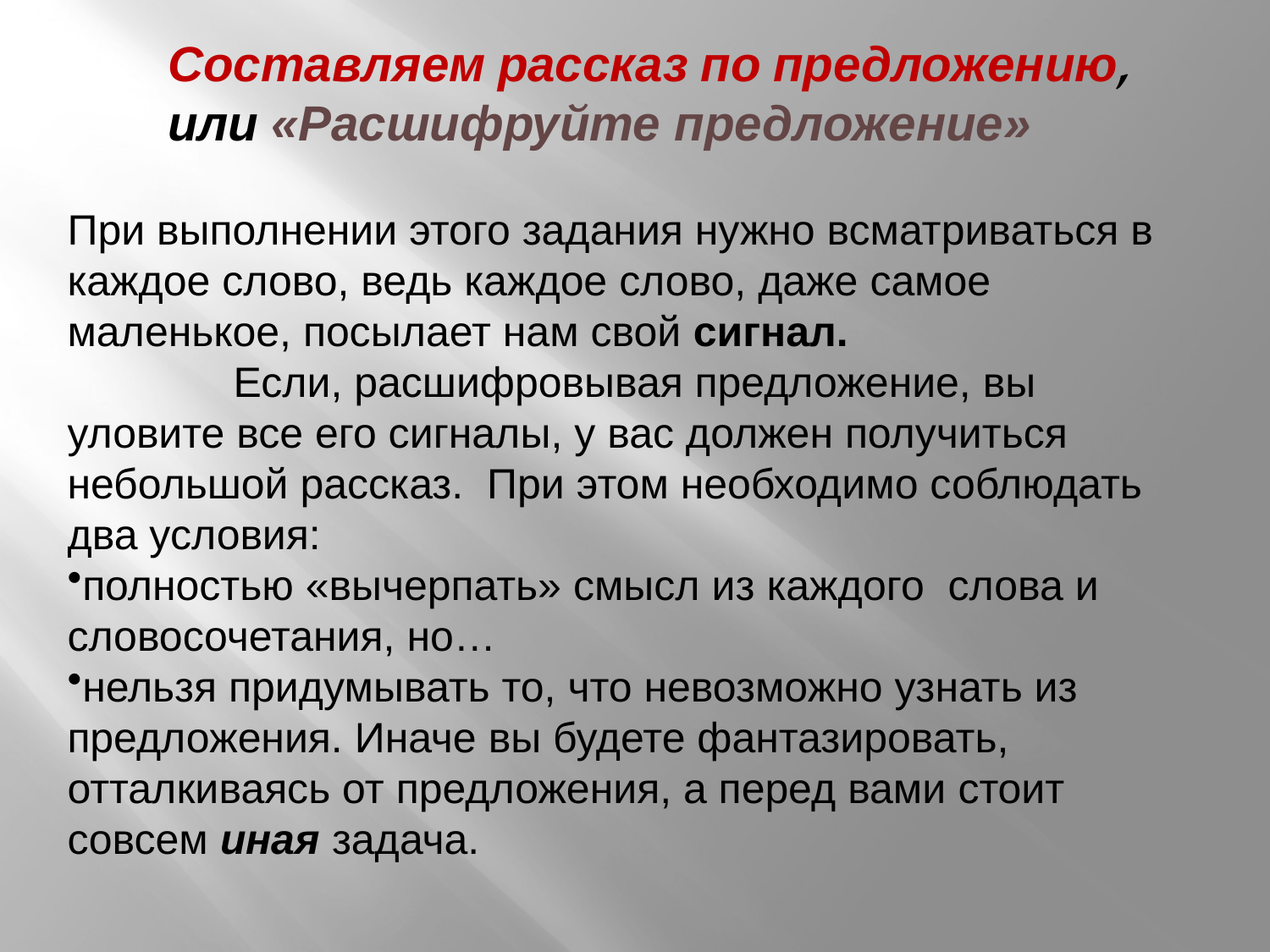

Составляем рассказ по предложению,
         или «Расшифруйте предложение»
При выполнении этого задания нужно всматриваться в каждое слово, ведь каждое слово, даже самое маленькое, посылает нам свой сигнал.
              Если, расшифровывая предложение, вы уловите все его сигналы, у вас должен получиться небольшой рассказ.  При этом необходимо соблюдать два условия:
полностью «вычерпать» смысл из каждого  слова и словосочетания, но…
нельзя придумывать то, что невозможно узнать из предложения. Иначе вы будете фантазировать, отталкиваясь от предложения, а перед вами стоит совсем иная задача.